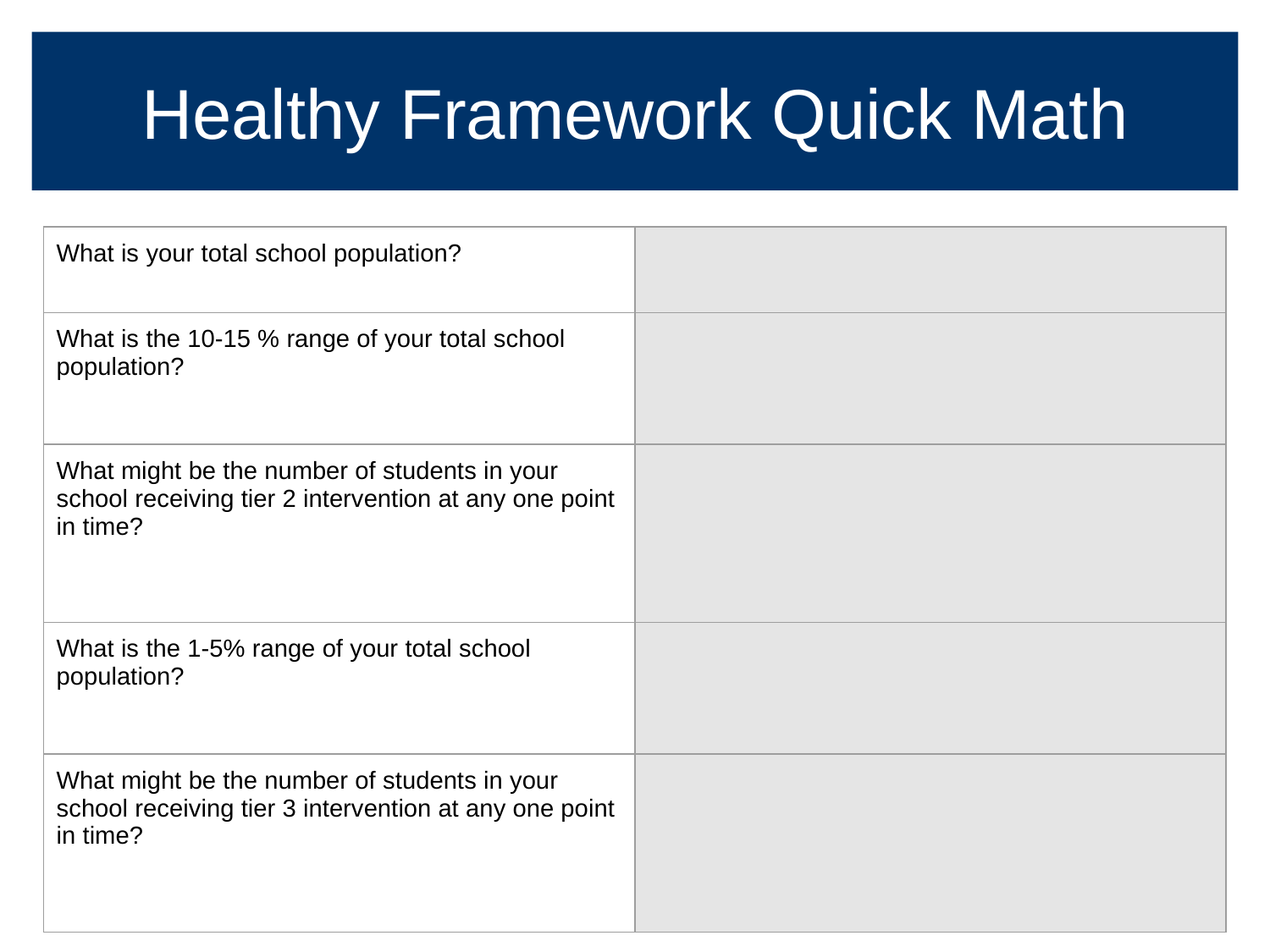

# Healthy Framework Quick Math
| What is your total school population? |  |
| --- | --- |
| What is the 10-15 % range of your total school population? |  |
| What might be the number of students in your school receiving tier 2 intervention at any one point in time? |  |
| What is the 1-5% range of your total school population? |  |
| What might be the number of students in your school receiving tier 3 intervention at any one point in time? |  |